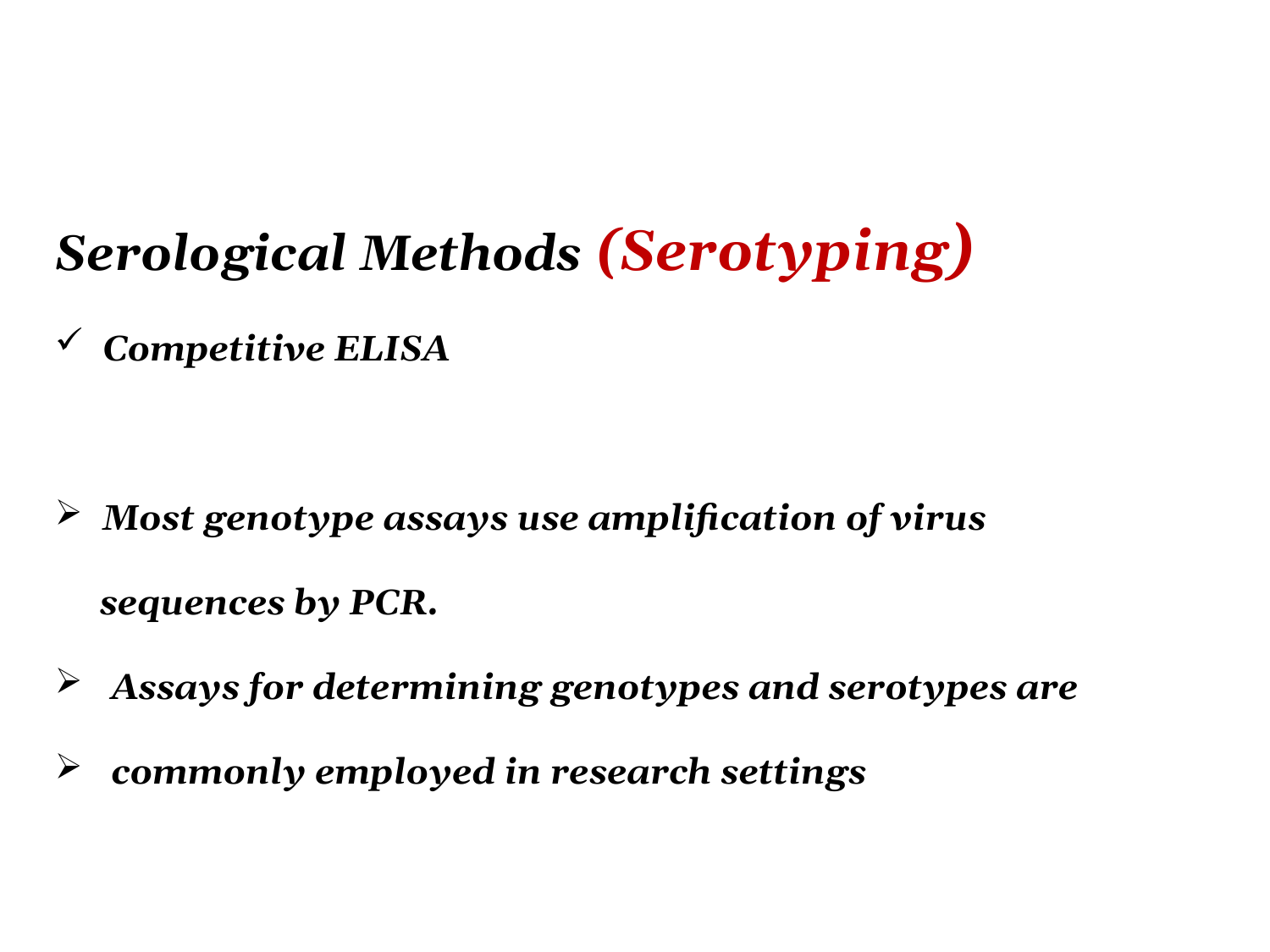

Serological Methods (Serotyping)

Competitive ELISA

Most genotype assays use amplification of virus

     sequences by PCR.

 Assays for determining genotypes and serotypes are

 commonly employed in research settings